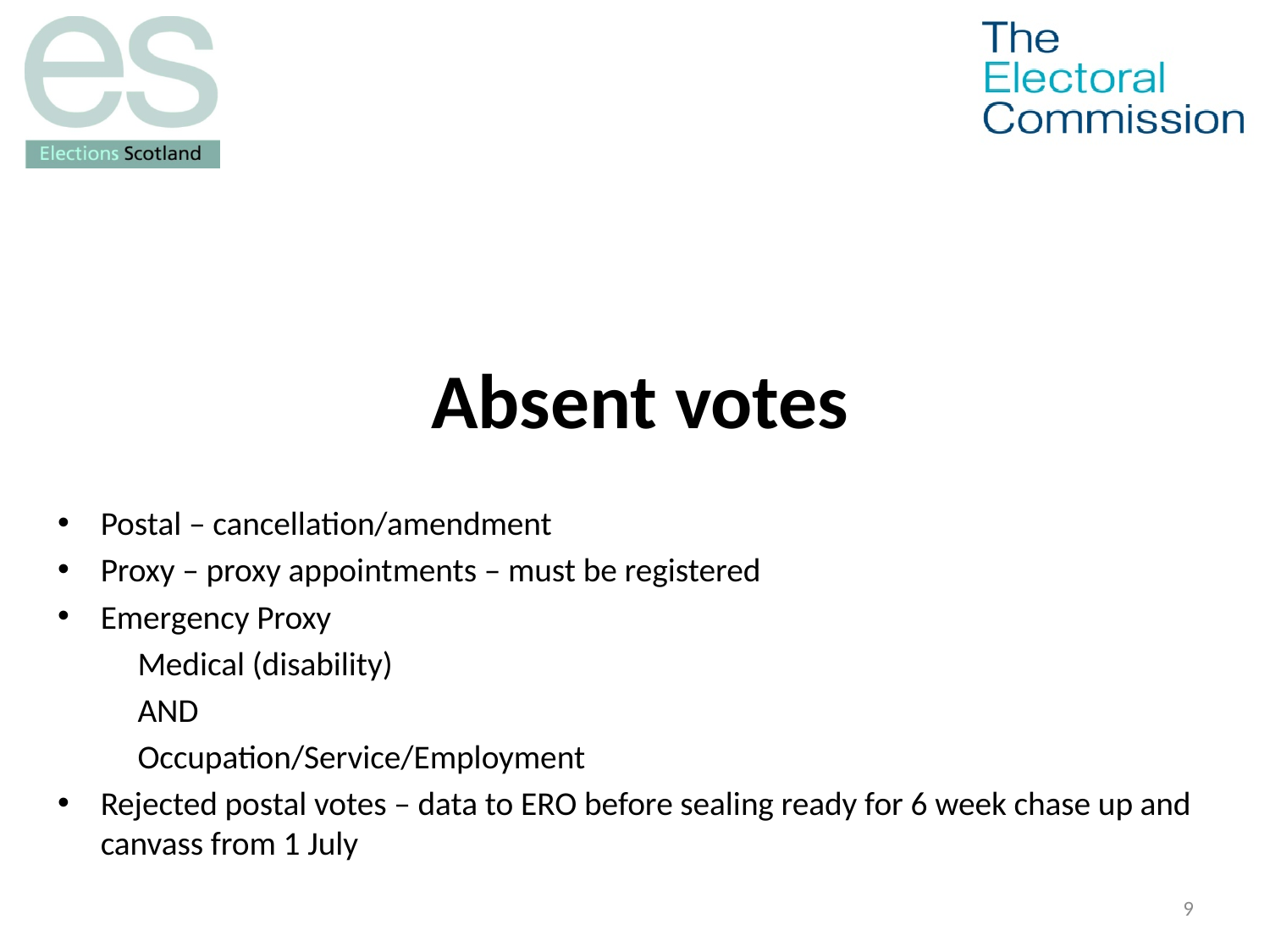

# Absent votes
Postal – cancellation/amendment
Proxy – proxy appointments – must be registered
Emergency Proxy
	Medical (disability)
	AND
	Occupation/Service/Employment
Rejected postal votes – data to ERO before sealing ready for 6 week chase up and canvass from 1 July

9